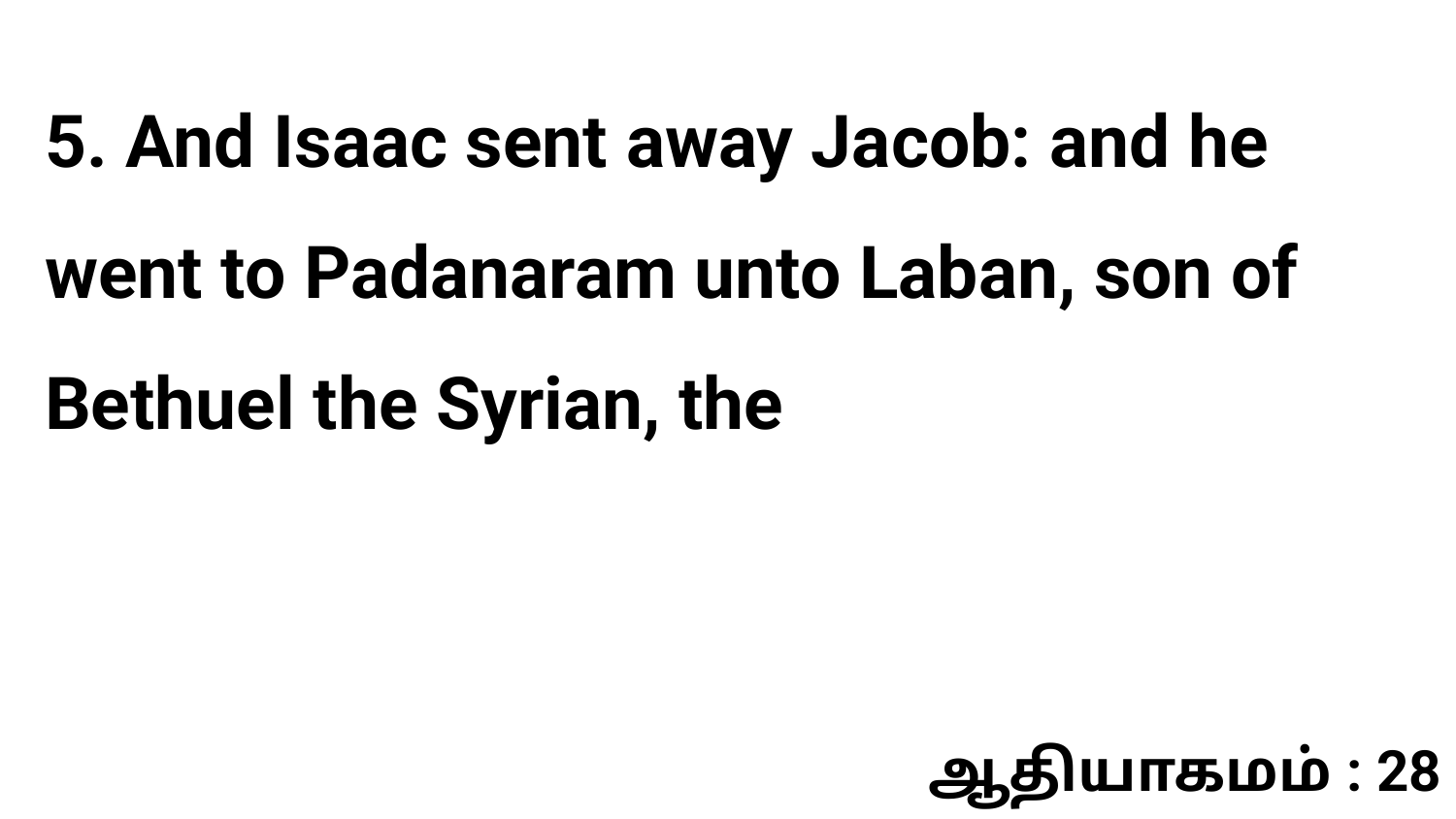

5. And Isaac sent away Jacob: and he went to Padanaram unto Laban, son of Bethuel the Syrian, the
ஆதியாகமம் : 28